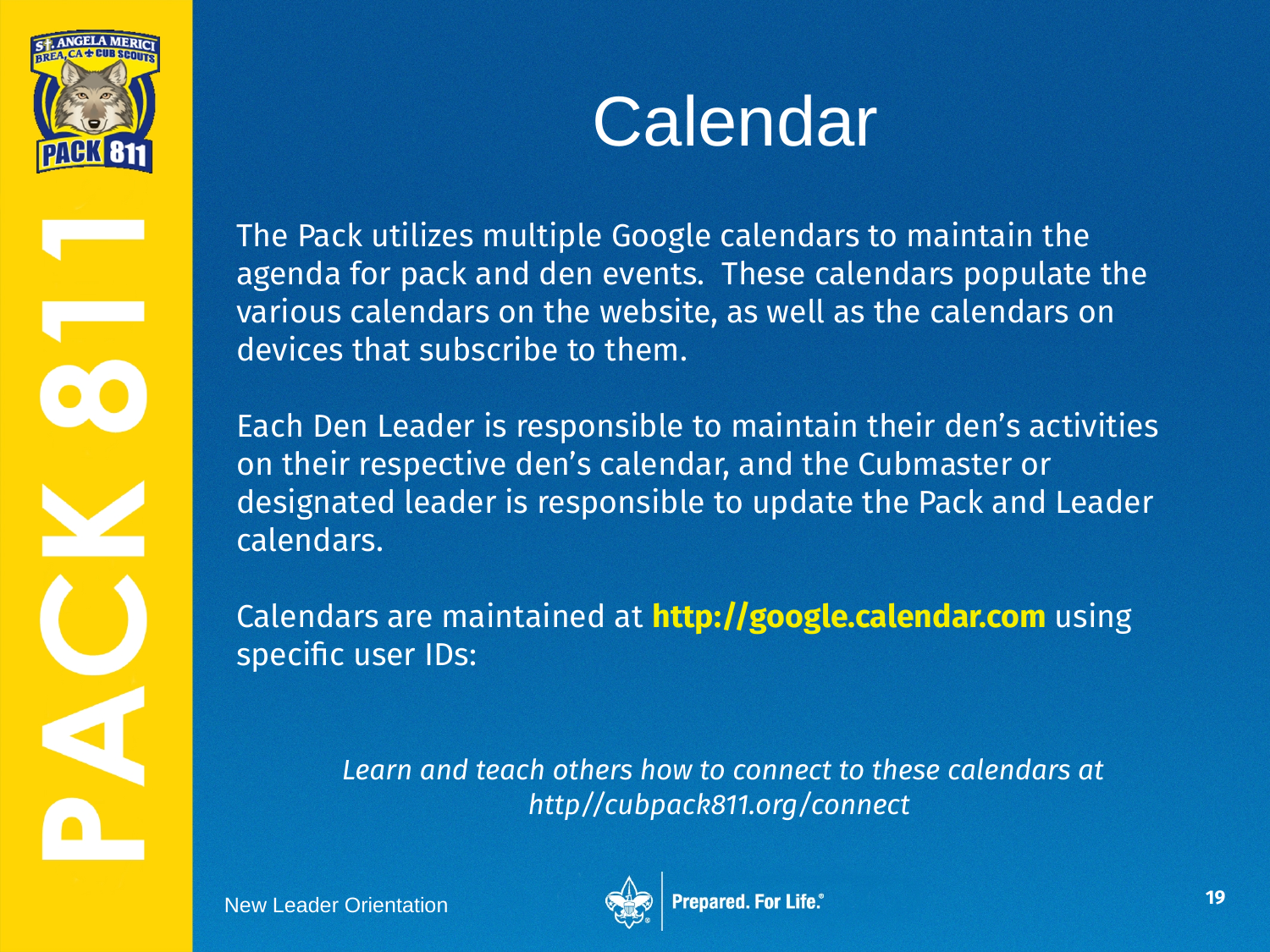

# Calendar
The Pack utilizes multiple Google calendars to maintain the agenda for pack and den events.  These calendars populate the various calendars on the website, as well as the calendars on devices that subscribe to them.

Each Den Leader is responsible to maintain their den’s activities on their respective den’s calendar, and the Cubmaster or designated leader is responsible to update the Pack and Leader calendars.

Calendars are maintained at http://google.calendar.com using specific user IDs:

 Learn and teach others how to connect to these calendars at http//cubpack811.org/connect

New Leader Orientation